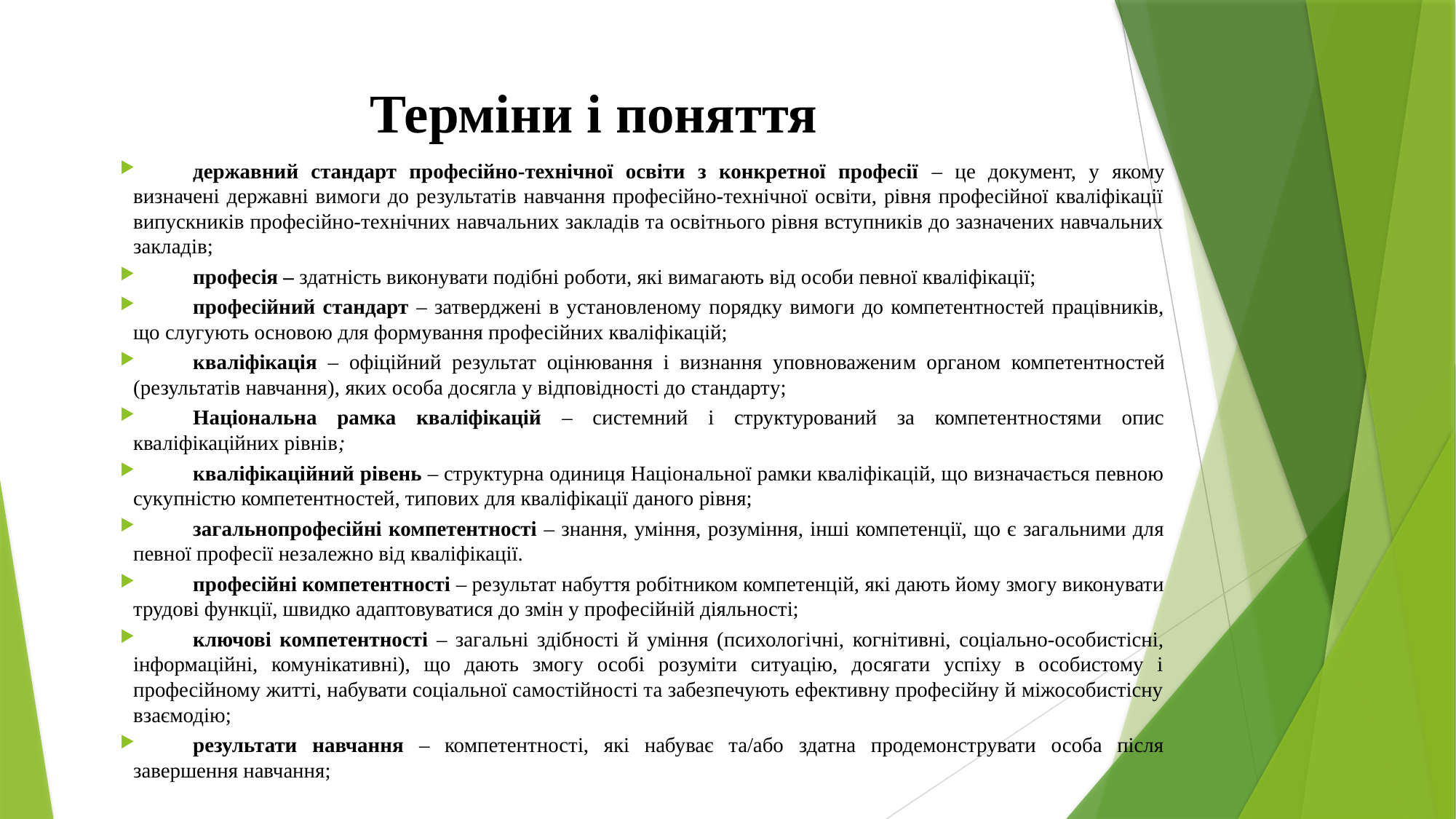

# Терміни і поняття
державний стандарт професійно-технічної освіти з конкретної професії – це документ, у якому визначені державні вимоги до результатів навчання професійно-технічної освіти, рівня професійної кваліфікації випускників професійно-технічних навчальних закладів та освітнього рівня вступників до зазначених навчальних закладів;
професія – здатність виконувати подібні роботи, які вимагають від особи певної кваліфікації;
професійний стандарт – затверджені в установленому порядку вимоги до компетентностей працівників, що слугують основою для формування професійних кваліфікацій;
кваліфікація – офіційний результат оцінювання і визнання уповноваженим органом компетентностей (результатів навчання), яких особа досягла у відповідності до стандарту;
Національна рамка кваліфікацій – системний і структурований за компетентностями опис кваліфікаційних рівнів;
кваліфікаційний рівень – структурна одиниця Національної рамки кваліфікацій, що визначається певною сукупністю компетентностей, типових для кваліфікації даного рівня;
загальнопрофесійні компетентності – знання, уміння, розуміння, інші компетенції, що є загальними для певної професії незалежно від кваліфікації.
професійні компетентності – результат набуття робітником компетенцій, які дають йому змогу виконувати трудові функції, швидко адаптовуватися до змін у професійній діяльності;
ключові компетентності – загальні здібності й уміння (психологічні, когнітивні, соціально-особистісні, інформаційні, комунікативні), що дають змогу особі розуміти ситуацію, досягати успіху в особистому і професійному житті, набувати соціальної самостійності та забезпечують ефективну професійну й міжособистісну взаємодію;
результати навчання – компетентності, які набуває та/або здатна продемонструвати особа після завершення навчання;